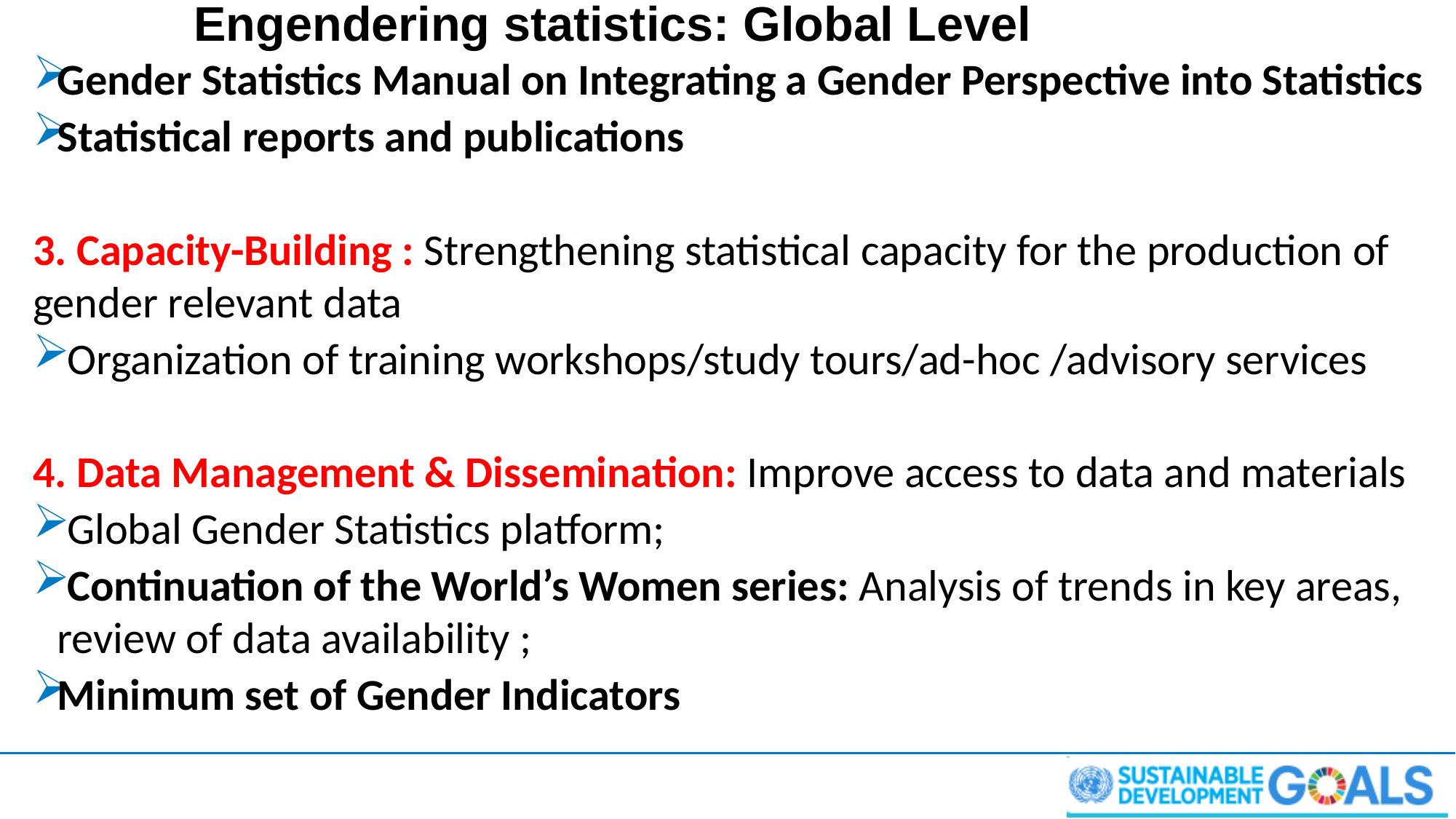

# Engendering statistics: Global Level
Gender Statistics Manual on Integrating a Gender Perspective into Statistics
Statistical reports and publications

3. Capacity-Building : Strengthening statistical capacity for the production of gender relevant data
 Organization of training workshops/study tours/ad-hoc /advisory services

4. Data Management & Dissemination: Improve access to data and materials
 Global Gender Statistics platform;
 Continuation of the World’s Women series: Analysis of trends in key areas, review of data availability ;
Minimum set of Gender Indicators